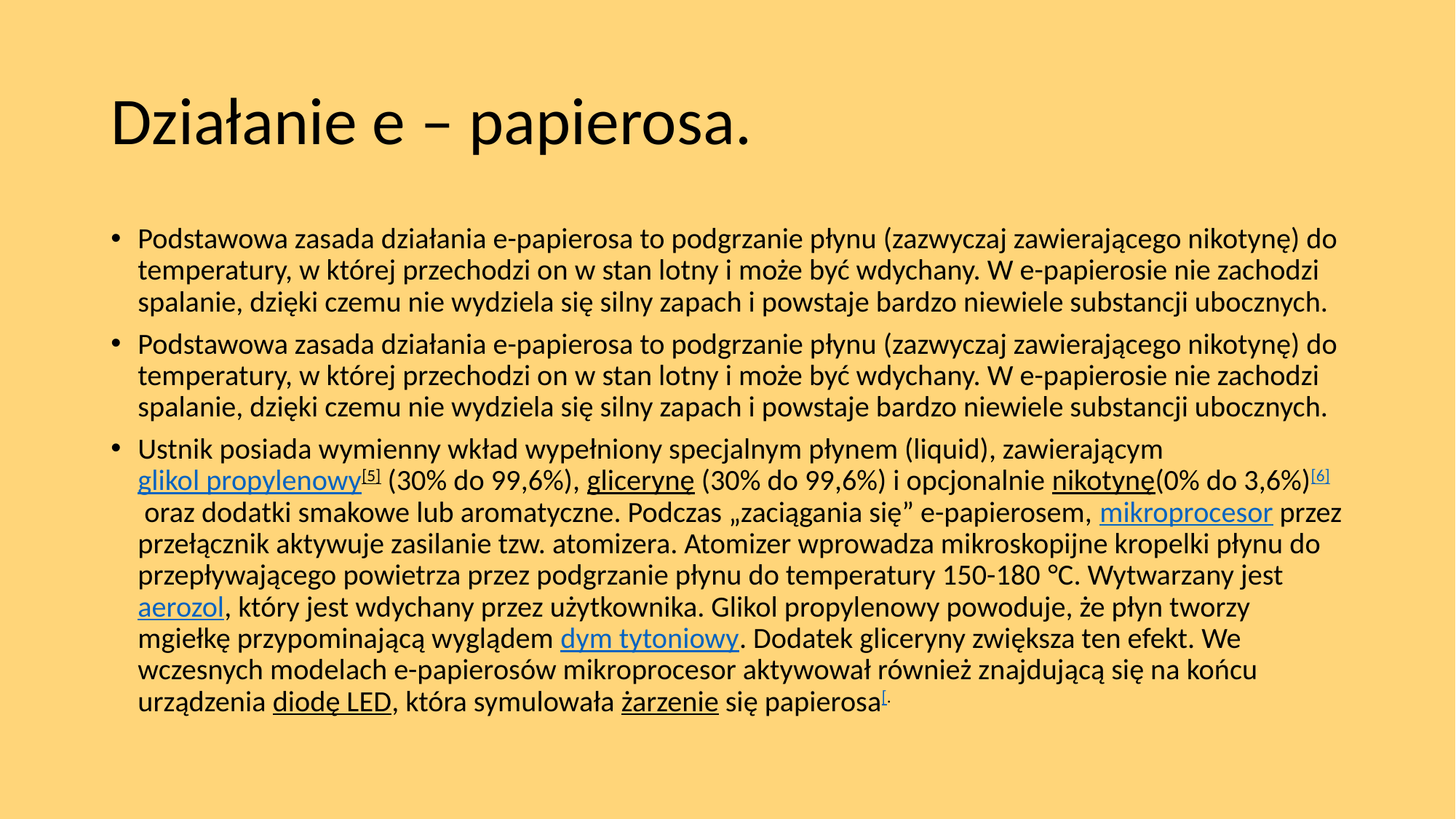

# Działanie e – papierosa.
Podstawowa zasada działania e-papierosa to podgrzanie płynu (zazwyczaj zawierającego nikotynę) do temperatury, w której przechodzi on w stan lotny i może być wdychany. W e-papierosie nie zachodzi spalanie, dzięki czemu nie wydziela się silny zapach i powstaje bardzo niewiele substancji ubocznych.
Podstawowa zasada działania e-papierosa to podgrzanie płynu (zazwyczaj zawierającego nikotynę) do temperatury, w której przechodzi on w stan lotny i może być wdychany. W e-papierosie nie zachodzi spalanie, dzięki czemu nie wydziela się silny zapach i powstaje bardzo niewiele substancji ubocznych.
Ustnik posiada wymienny wkład wypełniony specjalnym płynem (liquid), zawierającym glikol propylenowy[5] (30% do 99,6%), glicerynę (30% do 99,6%) i opcjonalnie nikotynę(0% do 3,6%)[6] oraz dodatki smakowe lub aromatyczne. Podczas „zaciągania się” e-papierosem, mikroprocesor przez przełącznik aktywuje zasilanie tzw. atomizera. Atomizer wprowadza mikroskopijne kropelki płynu do przepływającego powietrza przez podgrzanie płynu do temperatury 150-180 °C. Wytwarzany jest aerozol, który jest wdychany przez użytkownika. Glikol propylenowy powoduje, że płyn tworzy mgiełkę przypominającą wyglądem dym tytoniowy. Dodatek gliceryny zwiększa ten efekt. We wczesnych modelach e-papierosów mikroprocesor aktywował również znajdującą się na końcu urządzenia diodę LED, która symulowała żarzenie się papierosa[.